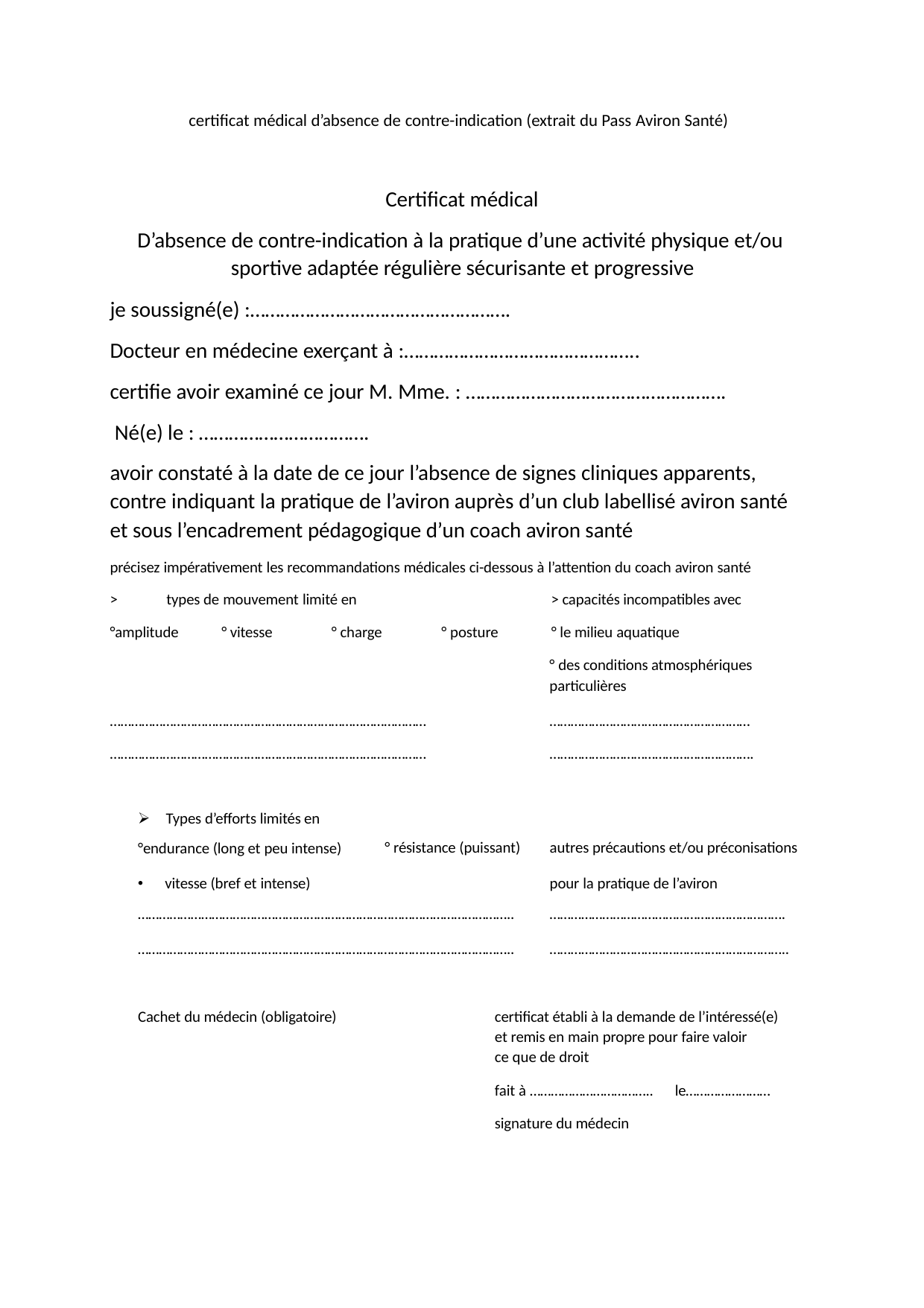

certificat médical d’absence de contre-indication (extrait du Pass Aviron Santé)
Certificat médical
D’absence de contre-indication à la pratique d’une activité physique et/ou  sportive adaptée régulière sécurisante et progressive
je soussigné(e) :…………………………………………….
Docteur en médecine exerçant à :………………………………………..
certifie avoir examiné ce jour M. Mme. : …………………………………………….  Né(e) le : …………………………….
avoir constaté à la date de ce jour l’absence de signes cliniques apparents,  contre indiquant la pratique de l’aviron auprès d’un club labellisé aviron santé  et sous l’encadrement pédagogique d’un coach aviron santé
précisez impérativement les recommandations médicales ci-dessous à l’attention du coach aviron santé

>	types de mouvement limité en	> capacités incompatibles avec

°amplitude	° vitesse	° charge	° posture	° le milieu aquatique
° des conditions atmosphériques  particulières
………………………………………………………………………………
…………………………………………………
………………………………………………………………………………
………………………………………………….
| Types d’efforts limités en °endurance (long et peu intense) | ° résistance (puissant) | autres précautions et/ou préconisations |
| --- | --- | --- |
| vitesse (bref et intense) |  | pour la pratique de l’aviron |
| …………………………………………………………………………………………….. |  | …………………………………………………………. |
| …………………………………………………………………………………………….. |  | ………………………………………………………….. |
certificat établi à la demande de l’intéressé(e)  et remis en main propre pour faire valoir
ce que de droit
Cachet du médecin (obligatoire)
fait à ……………………………..	le……………………

signature du médecin